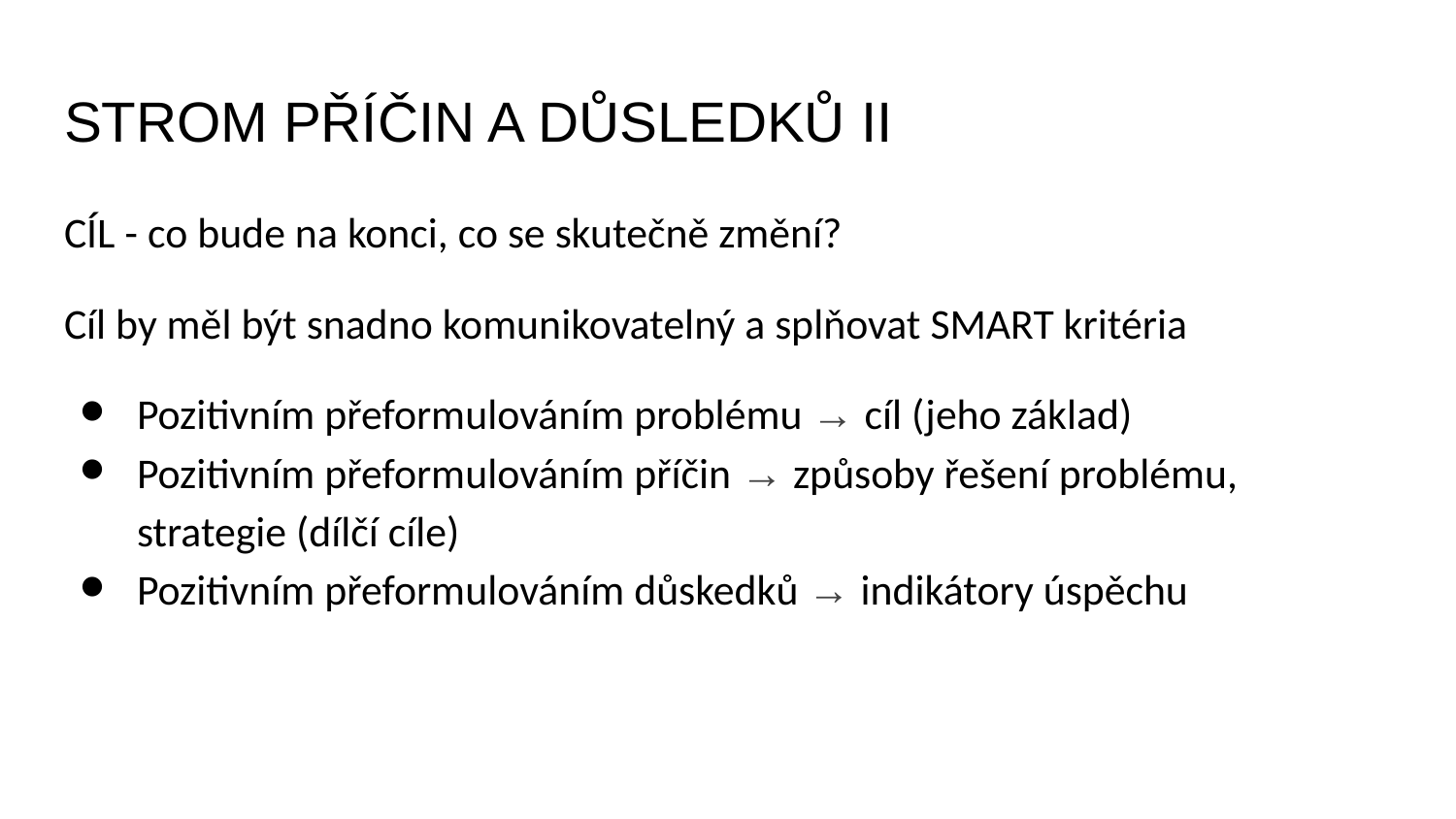

# STROM PŘÍČIN A DŮSLEDKŮ II
CÍL - co bude na konci, co se skutečně změní?
Cíl by měl být snadno komunikovatelný a splňovat SMART kritéria
Pozitivním přeformulováním problému → cíl (jeho základ)
Pozitivním přeformulováním příčin → způsoby řešení problému, strategie (dílčí cíle)
Pozitivním přeformulováním důskedků → indikátory úspěchu